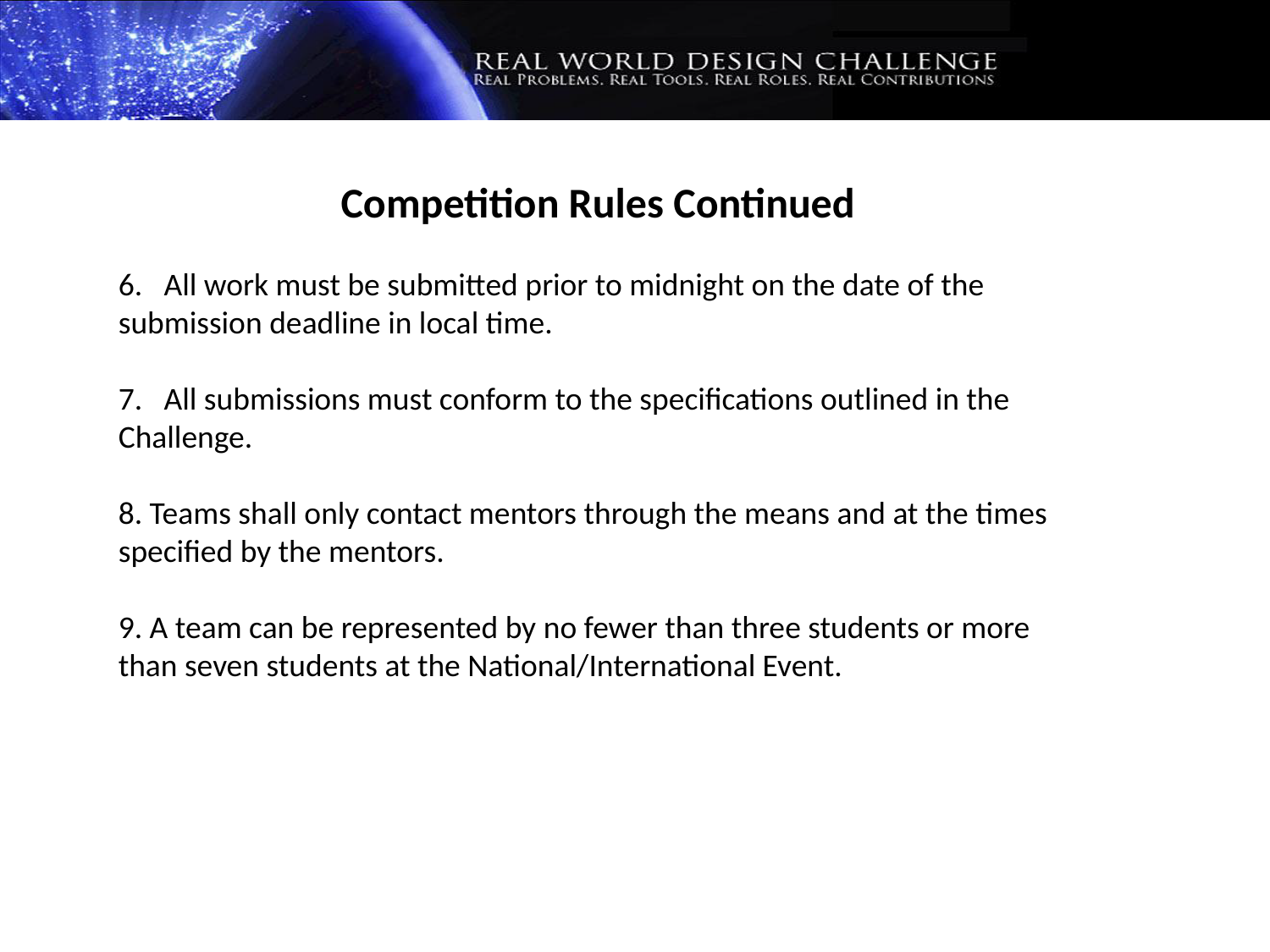

Competition Rules Continued

6.   All work must be submitted prior to midnight on the date of the submission deadline in local time.

7.   All submissions must conform to the specifications outlined in the Challenge.

8. Teams shall only contact mentors through the means and at the times specified by the mentors.

9. A team can be represented by no fewer than three students or more than seven students at the National/International Event.